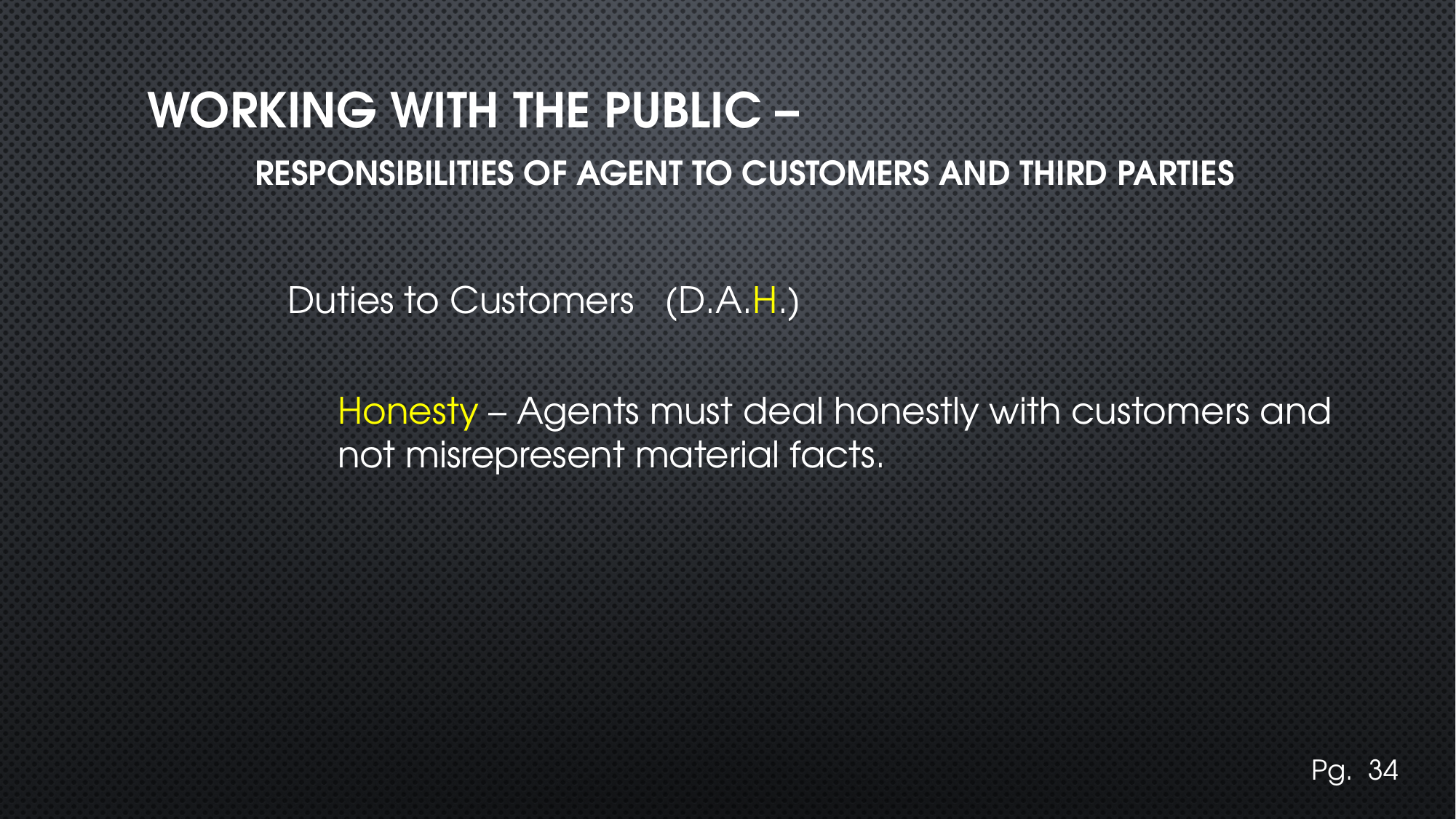

Working with the public –
					Responsibilities of Agent to Customers and Third Parties
#
Duties to Customers   (D.A.H.)
Honesty – Agents must deal honestly with customers and not misrepresent material facts.
Pg.  34